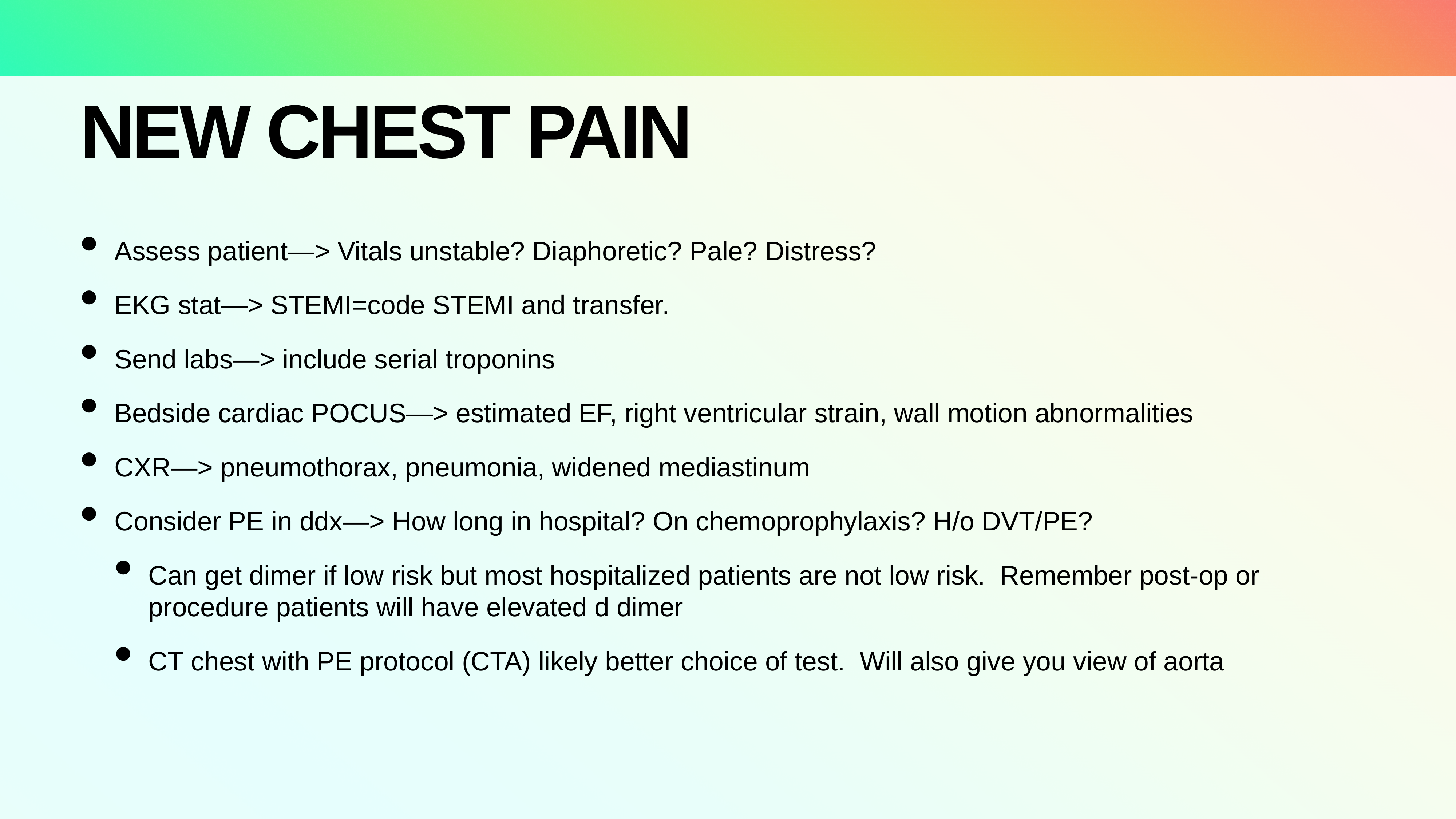

# New chest pain
Assess patient—> Vitals unstable? Diaphoretic? Pale? Distress?
EKG stat—> STEMI=code STEMI and transfer.
Send labs—> include serial troponins
Bedside cardiac POCUS—> estimated EF, right ventricular strain, wall motion abnormalities
CXR—> pneumothorax, pneumonia, widened mediastinum
Consider PE in ddx—> How long in hospital? On chemoprophylaxis? H/o DVT/PE?
Can get dimer if low risk but most hospitalized patients are not low risk.  Remember post-op or procedure patients will have elevated d dimer
CT chest with PE protocol (CTA) likely better choice of test.  Will also give you view of aorta